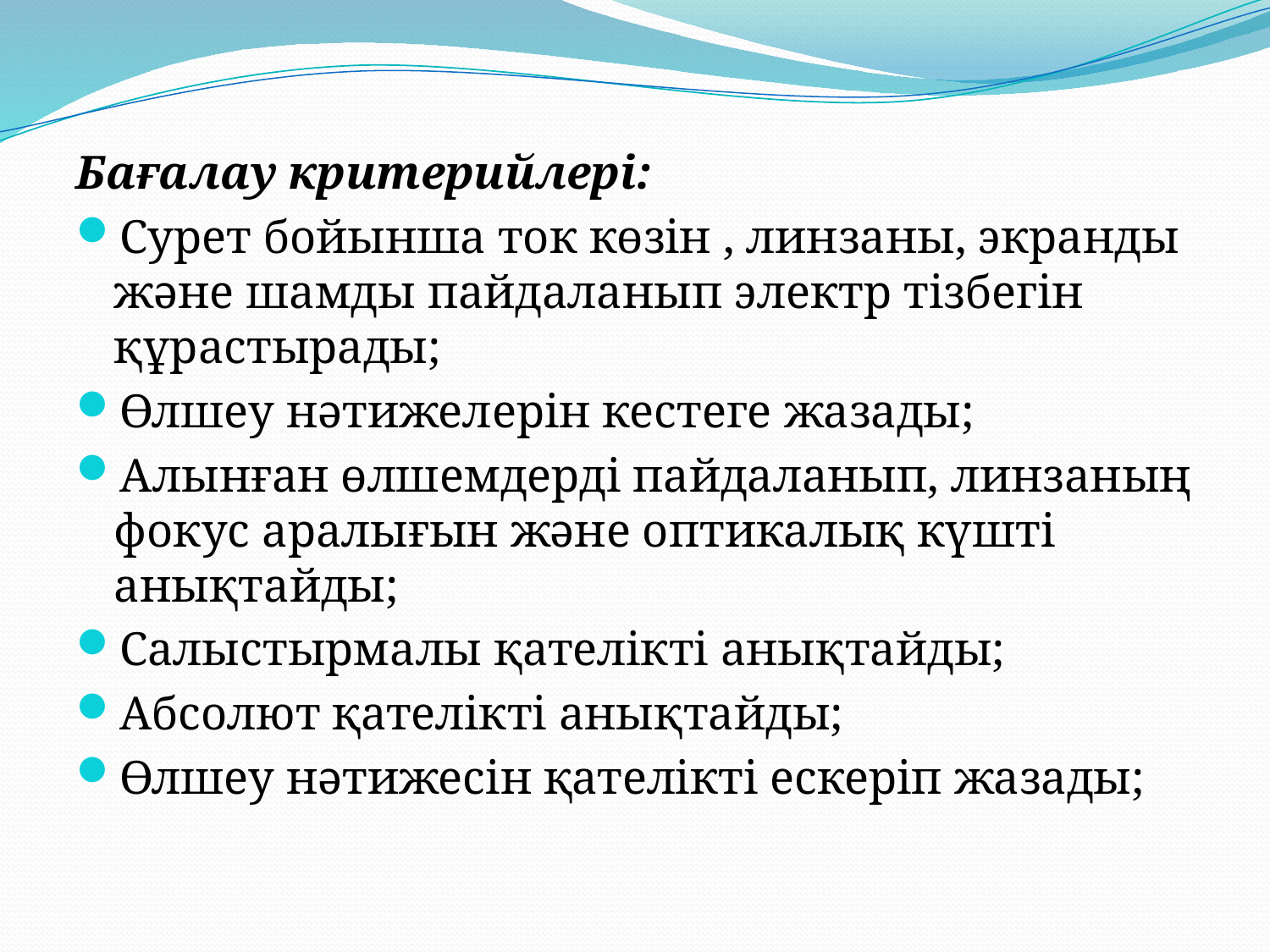

Бағалау критерийлері:
Сурет бойынша ток көзін , линзаны, экранды және шамды пайдаланып электр тізбегін құрастырады;
Өлшеу нәтижелерін кестеге жазады;
Алынған өлшемдерді пайдаланып, линзаның фокус аралығын және оптикалық күшті анықтайды;
Салыстырмалы қателікті анықтайды;
Абсолют қателікті анықтайды;
Өлшеу нәтижесін қателікті ескеріп жазады;